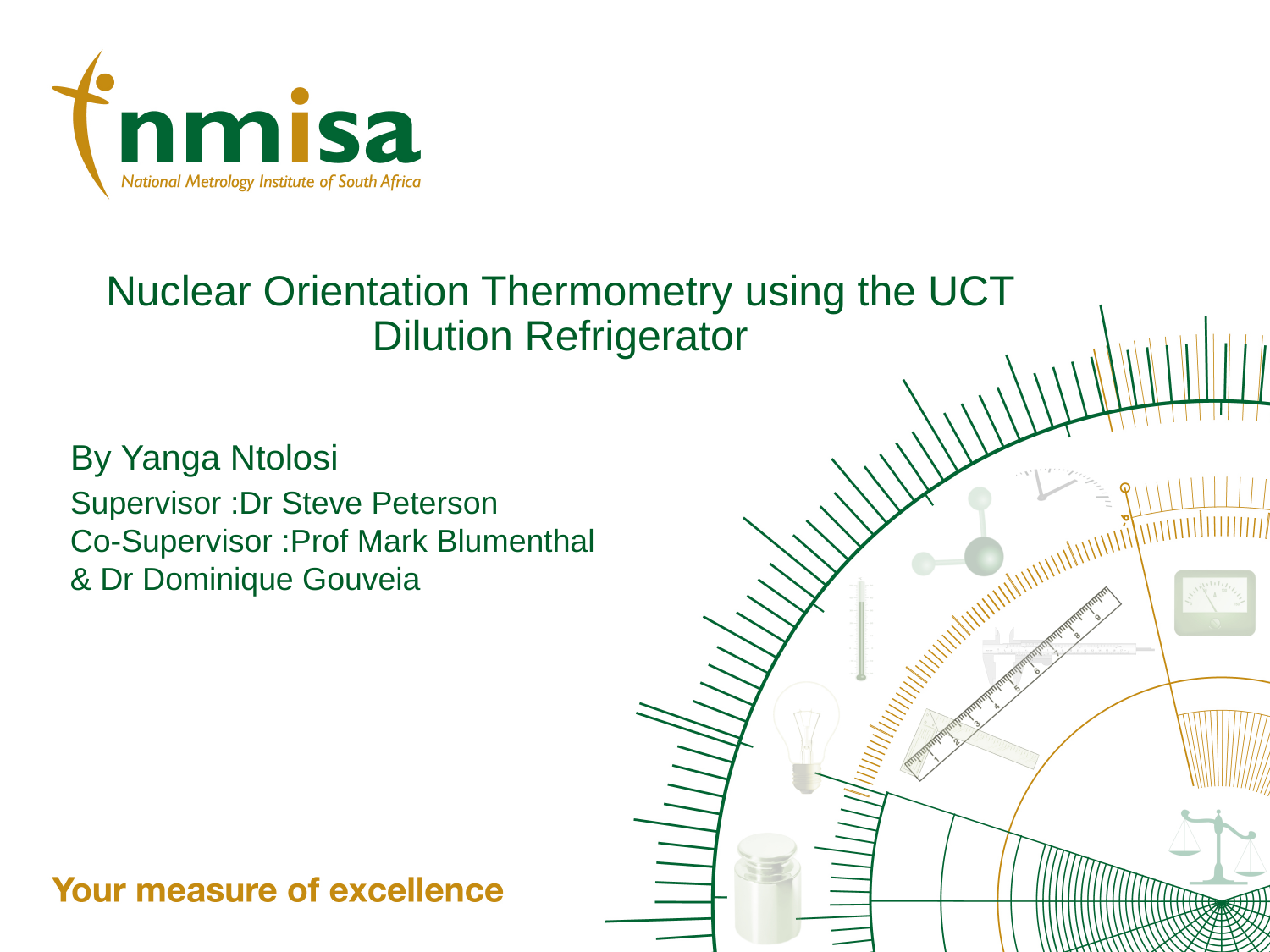

# Nuclear Orientation Thermometry using the UCT Dilution Refrigerator
By Yanga Ntolosi

Supervisor :Dr Steve Peterson
Co-Supervisor :Prof Mark Blumenthal & Dr Dominique Gouveia